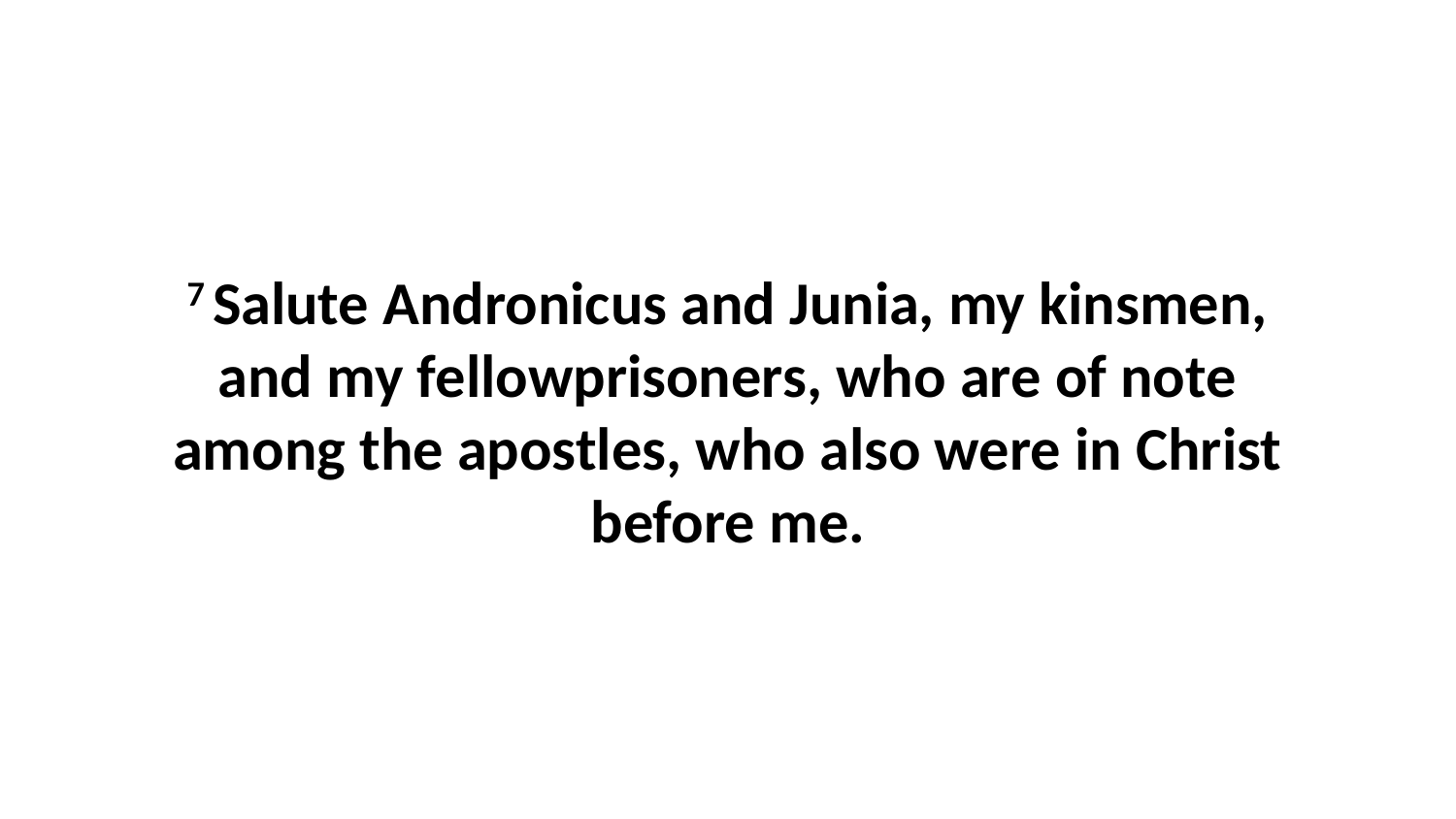

7 Salute Andronicus and Junia, my kinsmen, and my fellowprisoners, who are of note among the apostles, who also were in Christ before me.